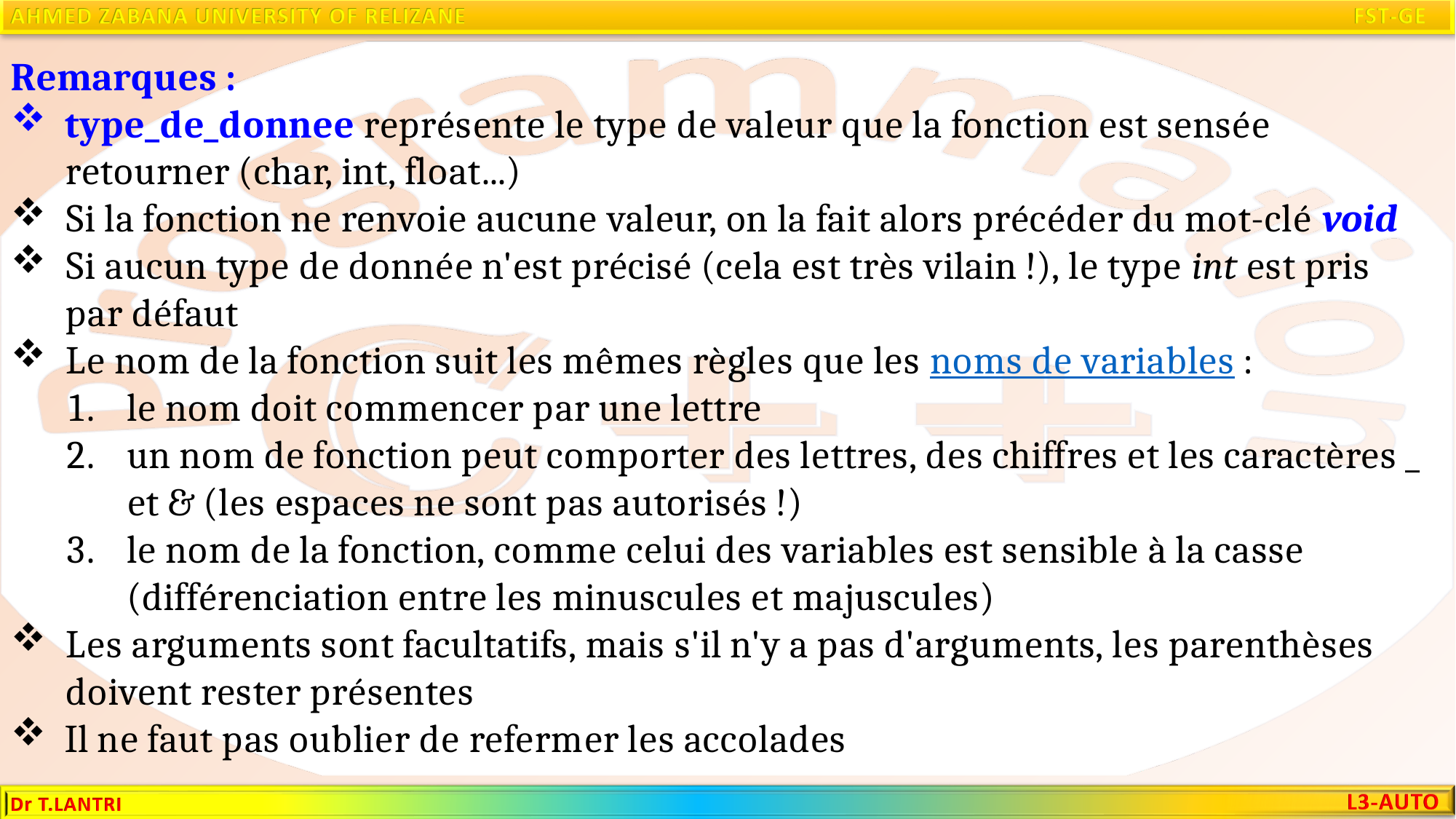

Remarques :
type_de_donnee représente le type de valeur que la fonction est sensée retourner (char, int, float...)
Si la fonction ne renvoie aucune valeur, on la fait alors précéder du mot-clé void
Si aucun type de donnée n'est précisé (cela est très vilain !), le type int est pris par défaut
Le nom de la fonction suit les mêmes règles que les noms de variables :
le nom doit commencer par une lettre
un nom de fonction peut comporter des lettres, des chiffres et les caractères _ et & (les espaces ne sont pas autorisés !)
le nom de la fonction, comme celui des variables est sensible à la casse (différenciation entre les minuscules et majuscules)
Les arguments sont facultatifs, mais s'il n'y a pas d'arguments, les parenthèses doivent rester présentes
Il ne faut pas oublier de refermer les accolades